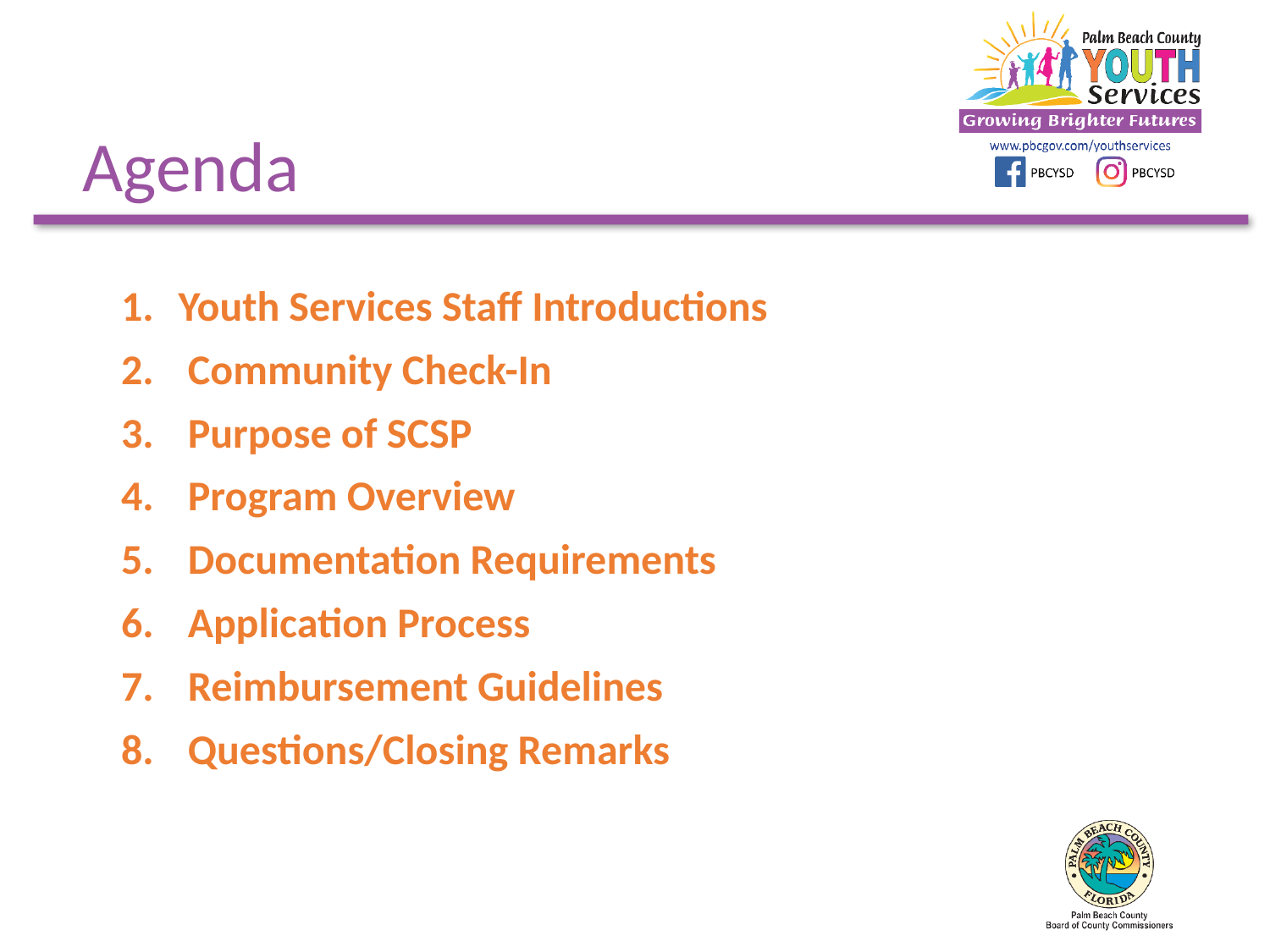

# Agenda

 Youth Services Staff Introductions
  Community Check-In
  Purpose of SCSP
  Program Overview
  Documentation Requirements
  Application Process
  Reimbursement Guidelines
  Questions/Closing Remarks